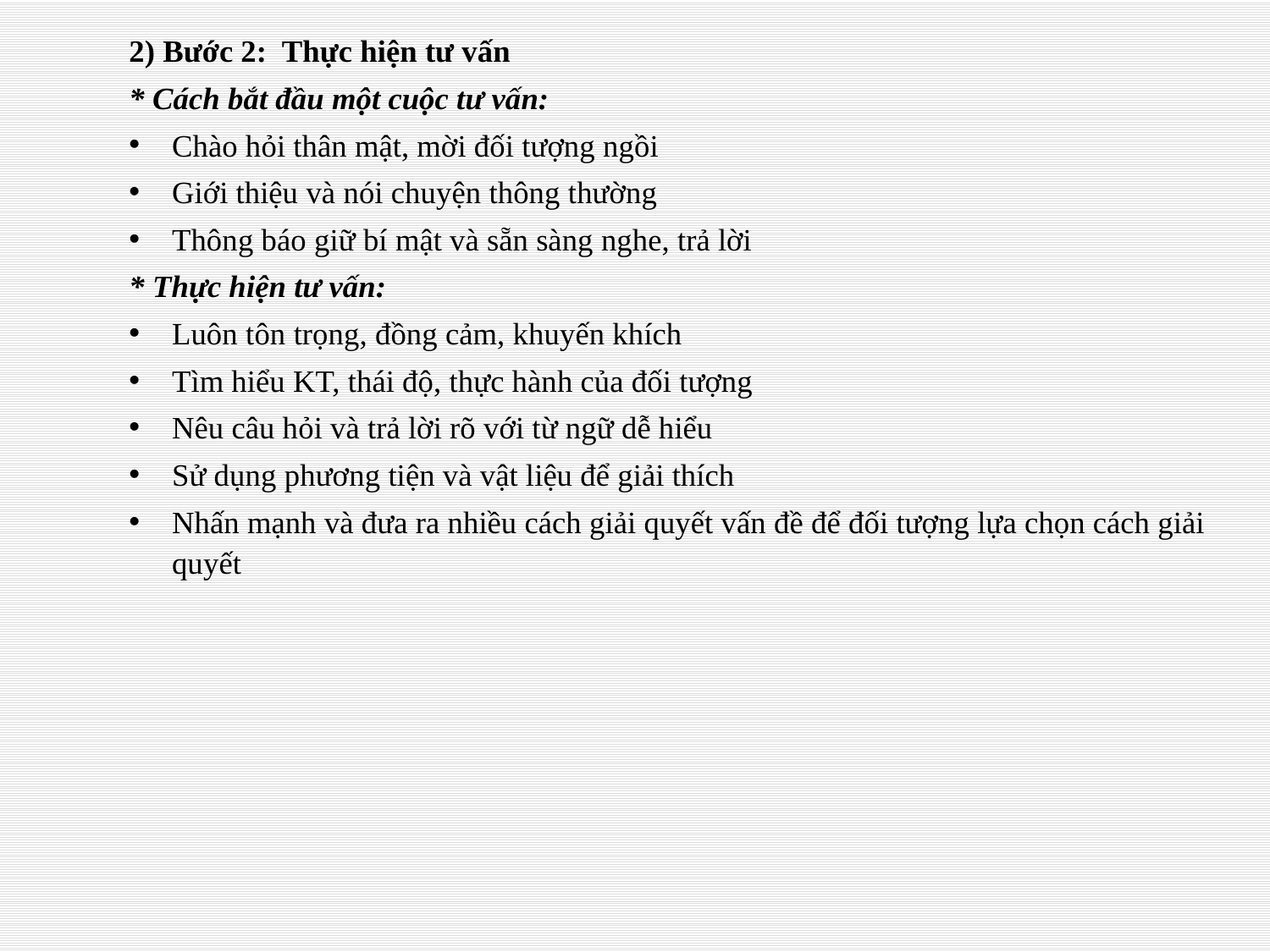

2) Bước 2:  Thực hiện tư vấn
* Cách bắt đầu một cuộc tư vấn:
Chào hỏi thân mật, mời đối tượng ngồi
Giới thiệu và nói chuyện thông thường
Thông báo giữ bí mật và sẵn sàng nghe, trả lời
* Thực hiện tư vấn:
Luôn tôn trọng, đồng cảm, khuyến khích
Tìm hiểu KT, thái độ, thực hành của đối tượng
Nêu câu hỏi và trả lời rõ với từ ngữ dễ hiểu
Sử dụng phương tiện và vật liệu để giải thích
Nhấn mạnh và đưa ra nhiều cách giải quyết vấn đề để đối tượng lựa chọn cách giải quyết